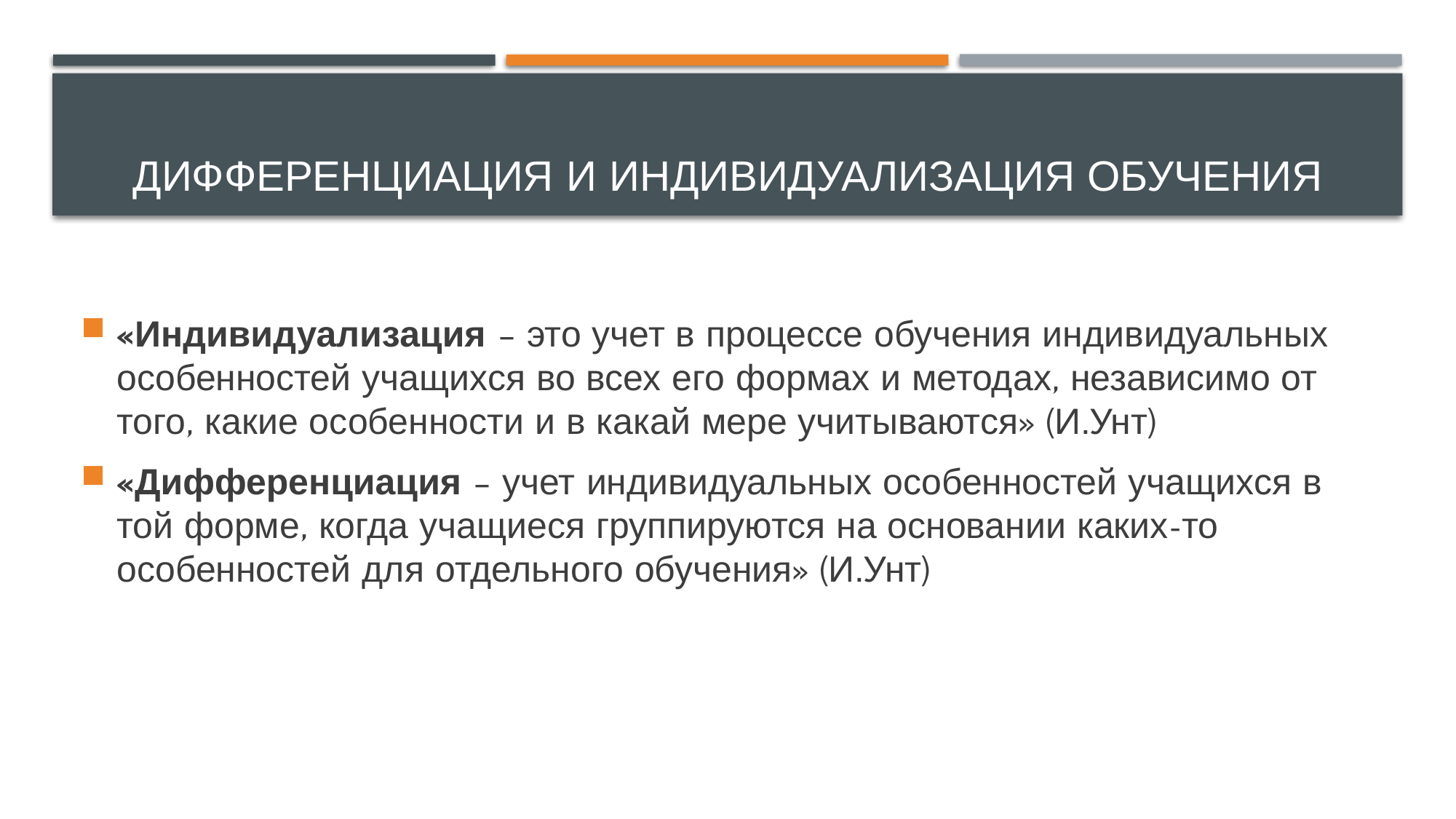

# Дифференциация и индивидуализация обучения
«Индивидуализация – это учет в процессе обучения индивидуальных особенностей учащихся во всех его формах и методах, независимо от того, какие особенности и в какай мере учитываются» (И.Унт)
«Дифференциация – учет индивидуальных особенностей учащихся в той форме, когда учащиеся группируются на основании каких-то особенностей для отдельного обучения» (И.Унт)